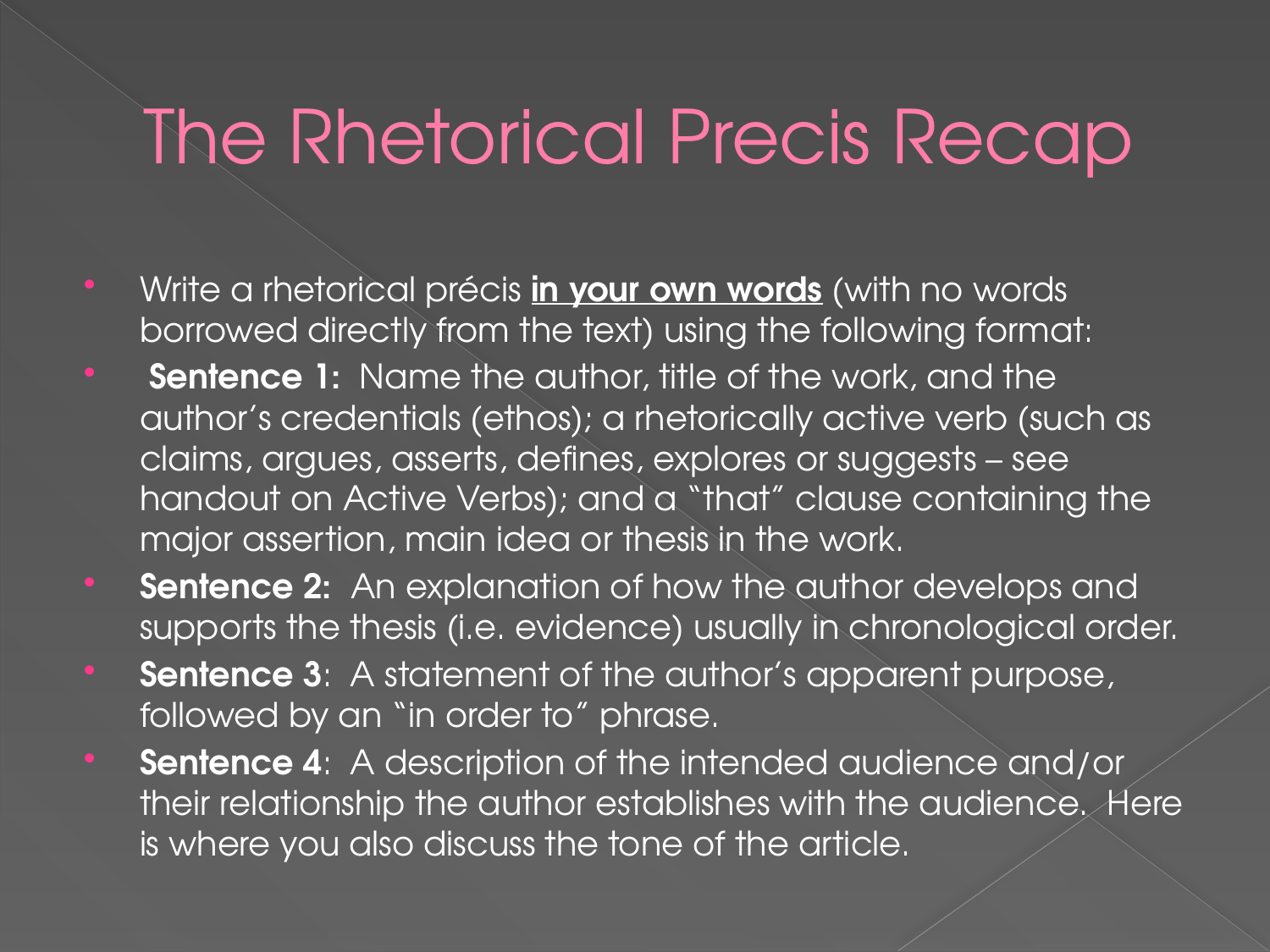

# The Rhetorical Precis Recap
Write a rhetorical précis in your own words (with no words borrowed directly from the text) using the following format:
 Sentence 1:  Name the author, title of the work, and the author’s credentials (ethos); a rhetorically active verb (such as claims, argues, asserts, defines, explores or suggests – see handout on Active Verbs); and a “that” clause containing the major assertion, main idea or thesis in the work.
Sentence 2:  An explanation of how the author develops and supports the thesis (i.e. evidence) usually in chronological order.
Sentence 3:  A statement of the author’s apparent purpose, followed by an “in order to” phrase.
Sentence 4:  A description of the intended audience and/or their relationship the author establishes with the audience.  Here is where you also discuss the tone of the article.